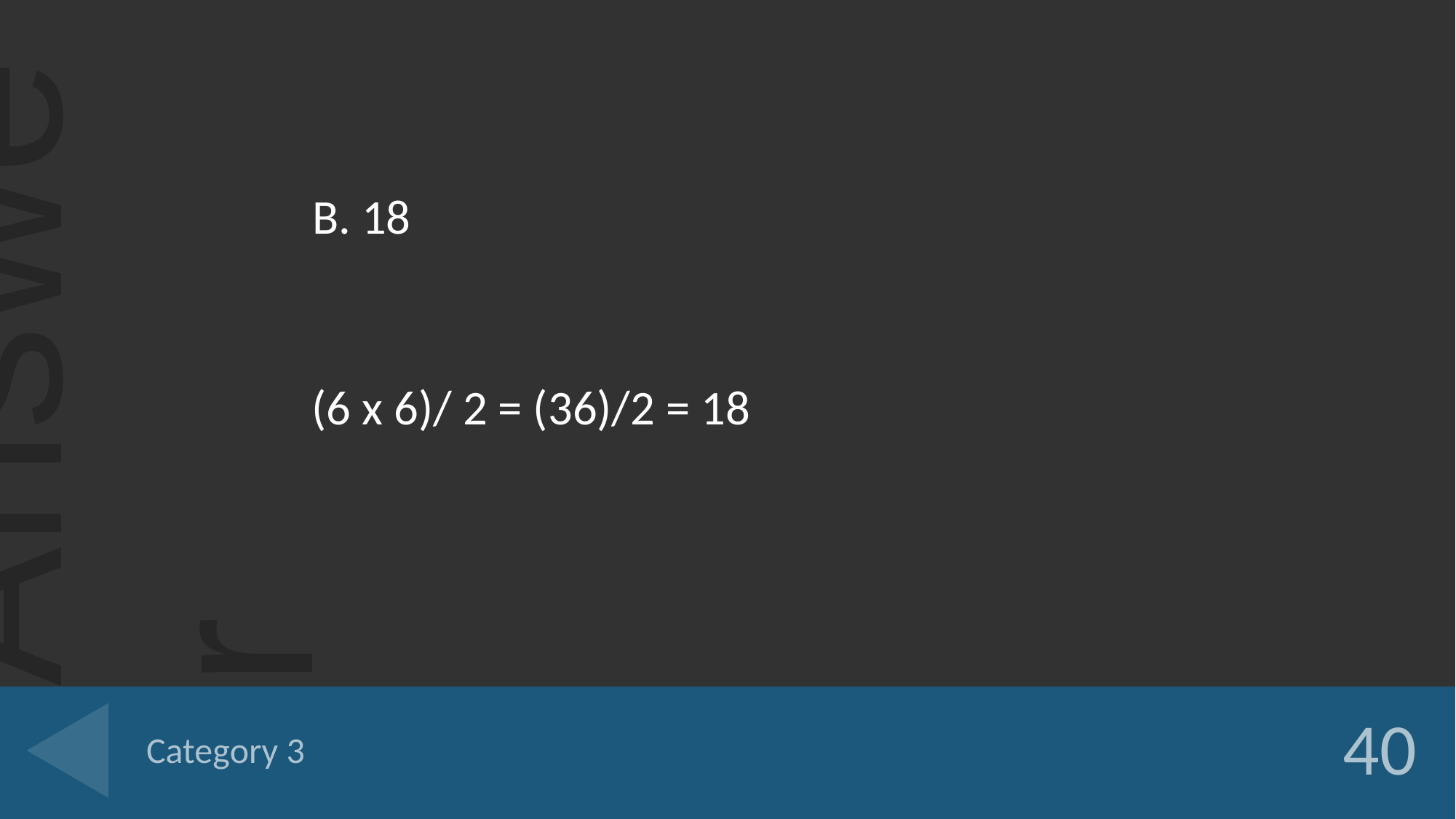

B. 18
(6 x 6)/ 2 = (36)/2 = 18
# Category 3
40